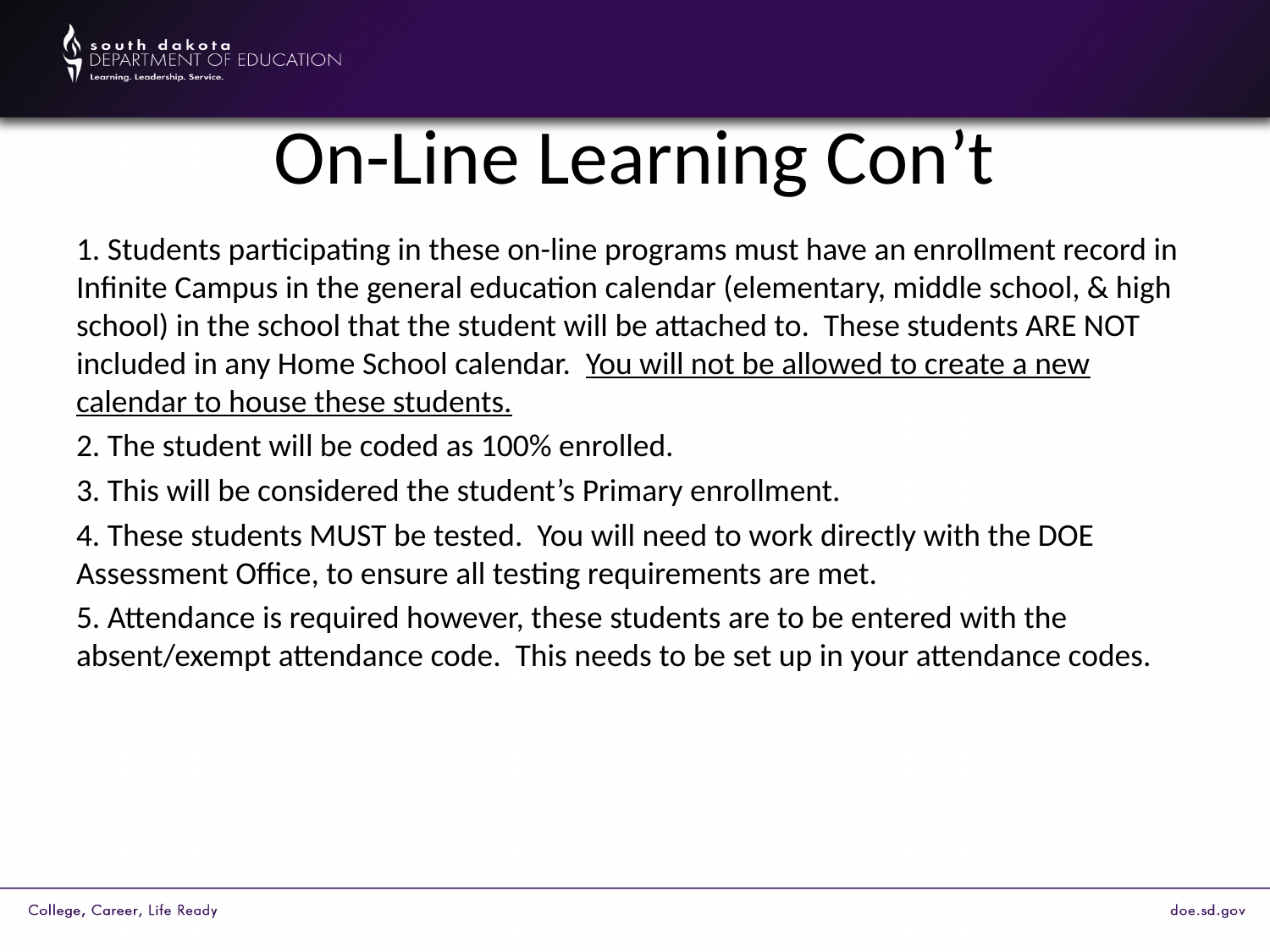

# On-Line Learning Con’t
1. Students participating in these on-line programs must have an enrollment record in Infinite Campus in the general education calendar (elementary, middle school, & high school) in the school that the student will be attached to.  These students ARE NOT included in any Home School calendar.  You will not be allowed to create a new calendar to house these students.
2. The student will be coded as 100% enrolled.
3. This will be considered the student’s Primary enrollment.
4. These students MUST be tested.  You will need to work directly with the DOE Assessment Office, to ensure all testing requirements are met.
5. Attendance is required however, these students are to be entered with the absent/exempt attendance code.  This needs to be set up in your attendance codes.